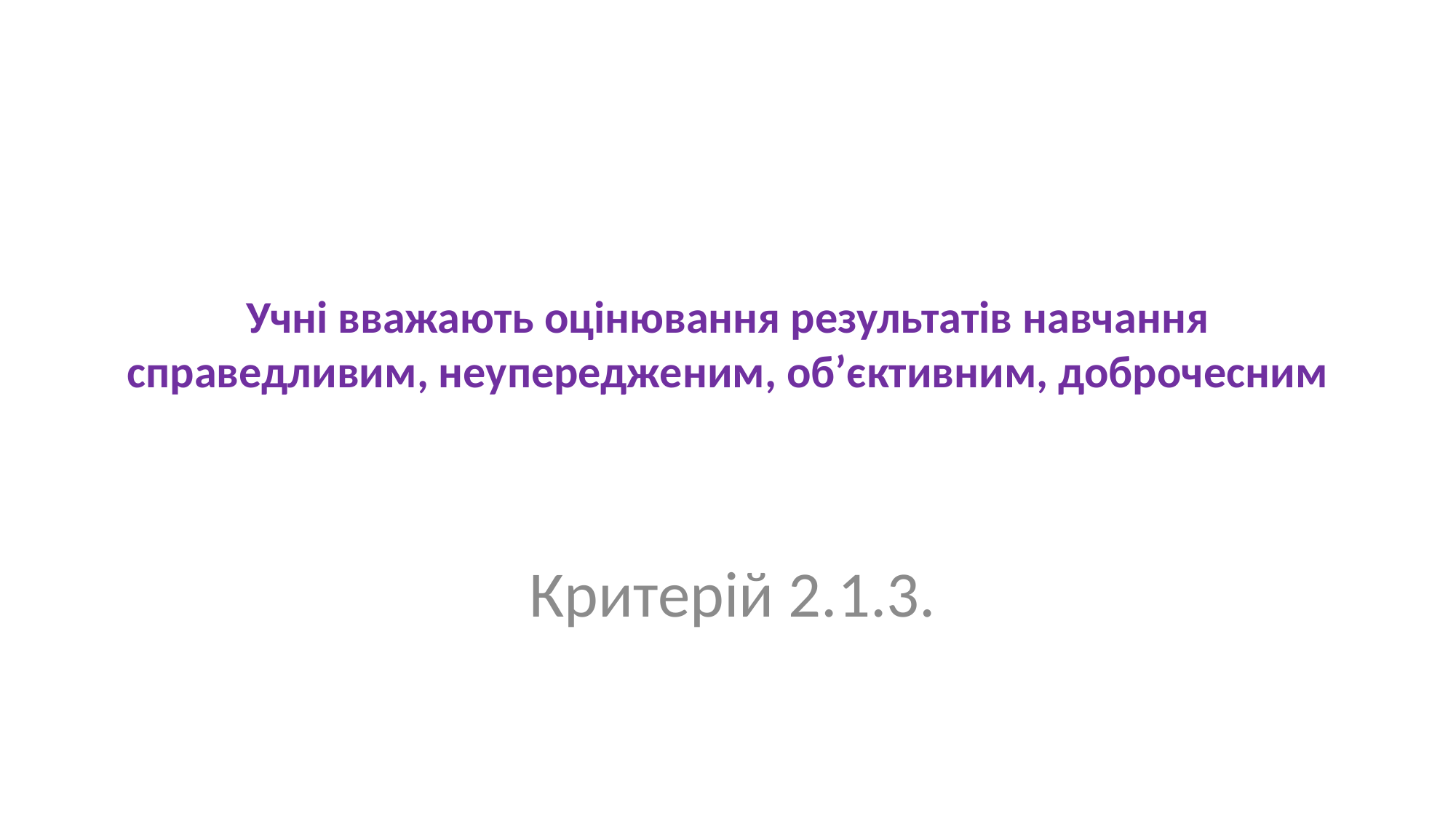

# Учні вважають оцінювання результатів навчання справедливим, неупередженим, об’єктивним, доброчесним
Критерій 2.1.3.